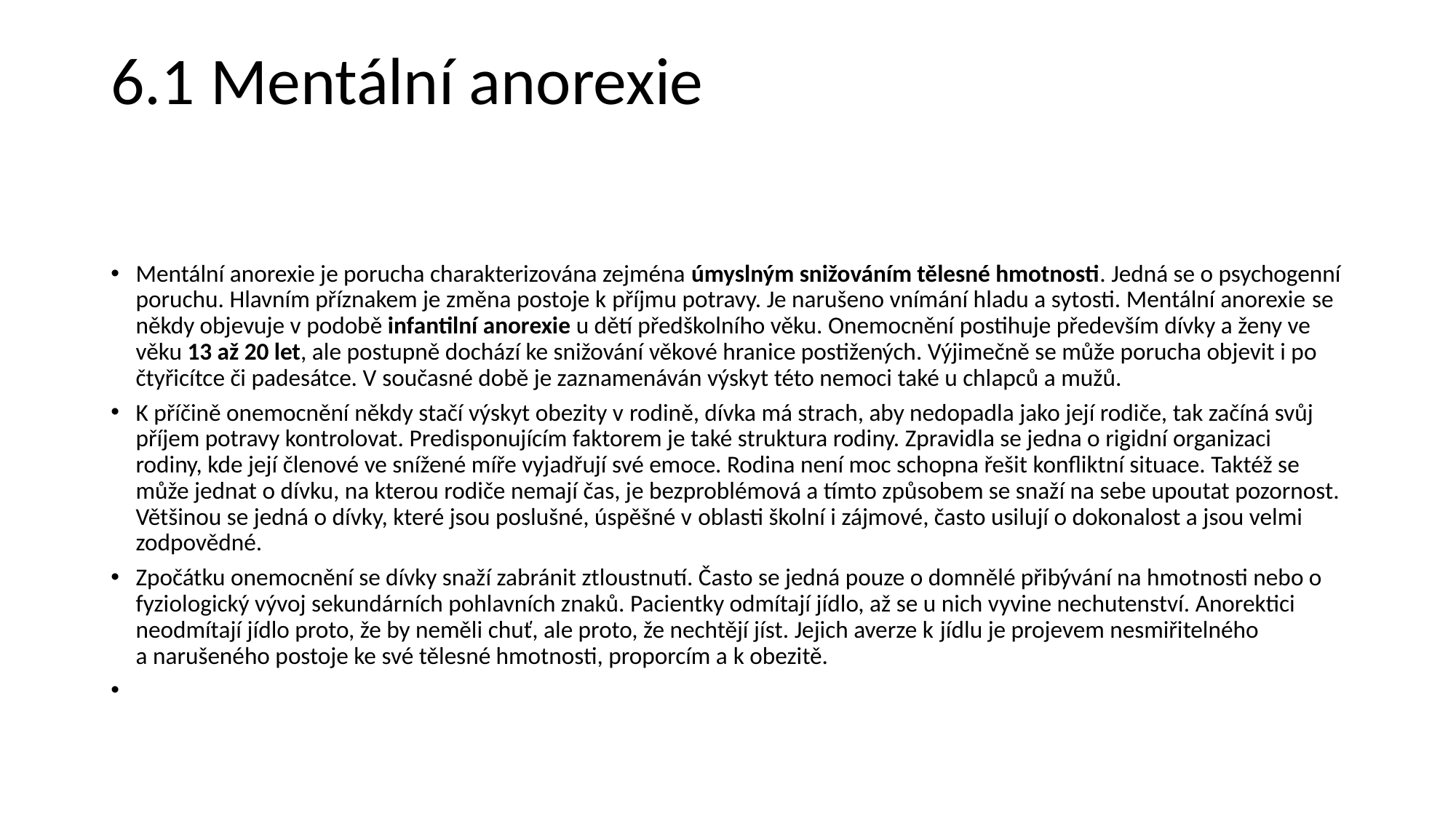

# 6.1 Mentální anorexie

Mentální anorexie je porucha charakterizována zejména úmyslným snižováním tělesné hmotnosti. Jedná se o psychogenní poruchu. Hlavním příznakem je změna postoje k příjmu potravy. Je narušeno vnímání hladu a sytosti. Mentální anorexie se někdy objevuje v podobě infantilní anorexie u dětí předškolního věku. Onemocnění postihuje především dívky a ženy ve věku 13 až 20 let, ale postupně dochází ke snižování věkové hranice postižených. Výjimečně se může porucha objevit i po čtyřicítce či padesátce. V současné době je zaznamenáván výskyt této nemoci také u chlapců a mužů.
K příčině onemocnění někdy stačí výskyt obezity v rodině, dívka má strach, aby nedopadla jako její rodiče, tak začíná svůj příjem potravy kontrolovat. Predisponujícím faktorem je také struktura rodiny. Zpravidla se jedna o rigidní organizaci rodiny, kde její členové ve snížené míře vyjadřují své emoce. Rodina není moc schopna řešit konfliktní situace. Taktéž se může jednat o dívku, na kterou rodiče nemají čas, je bezproblémová a tímto způsobem se snaží na sebe upoutat pozornost. Většinou se jedná o dívky, které jsou poslušné, úspěšné v oblasti školní i zájmové, často usilují o dokonalost a jsou velmi zodpovědné.
Zpočátku onemocnění se dívky snaží zabránit ztloustnutí. Často se jedná pouze o domnělé přibývání na hmotnosti nebo o fyziologický vývoj sekundárních pohlavních znaků. Pacientky odmítají jídlo, až se u nich vyvine nechutenství. Anorektici neodmítají jídlo proto, že by neměli chuť, ale proto, že nechtějí jíst. Jejich averze k jídlu je projevem nesmiřitelného a narušeného postoje ke své tělesné hmotnosti, proporcím a k obezitě.